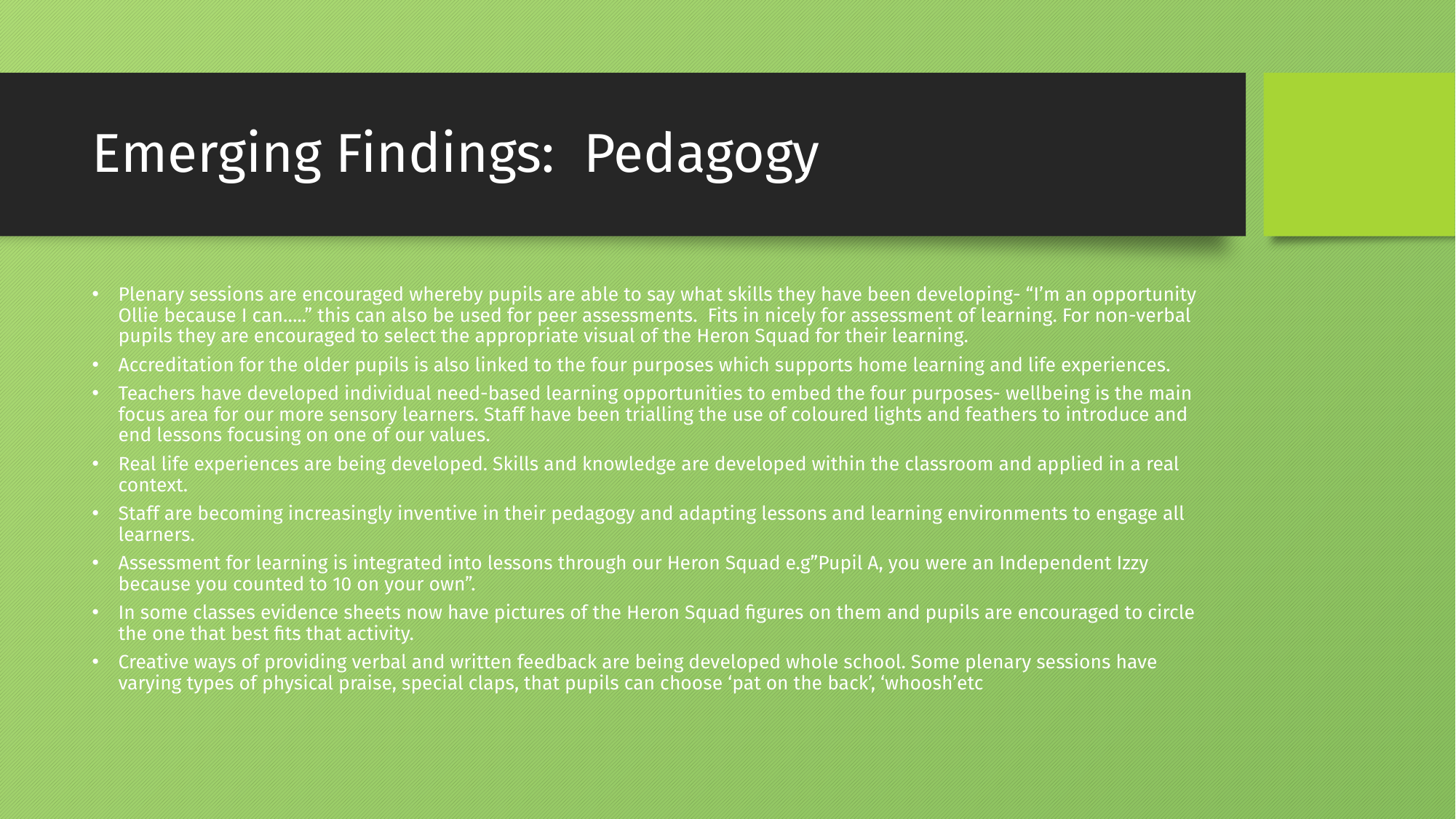

# Emerging Findings:  Pedagogy
Plenary sessions are encouraged whereby pupils are able to say what skills they have been developing- “I’m an opportunity Ollie because I can…..” this can also be used for peer assessments.  Fits in nicely for assessment of learning. For non-verbal pupils they are encouraged to select the appropriate visual of the Heron Squad for their learning.
Accreditation for the older pupils is also linked to the four purposes which supports home learning and life experiences.
Teachers have developed individual need-based learning opportunities to embed the four purposes- wellbeing is the main focus area for our more sensory learners. Staff have been trialling the use of coloured lights and feathers to introduce and end lessons focusing on one of our values.
Real life experiences are being developed. Skills and knowledge are developed within the classroom and applied in a real context.
Staff are becoming increasingly inventive in their pedagogy and adapting lessons and learning environments to engage all learners.
Assessment for learning is integrated into lessons through our Heron Squad e.g”Pupil A, you were an Independent Izzy because you counted to 10 on your own”.
In some classes evidence sheets now have pictures of the Heron Squad figures on them and pupils are encouraged to circle the one that best fits that activity.
Creative ways of providing verbal and written feedback are being developed whole school. Some plenary sessions have varying types of physical praise, special claps, that pupils can choose ‘pat on the back’, ‘whoosh’etc